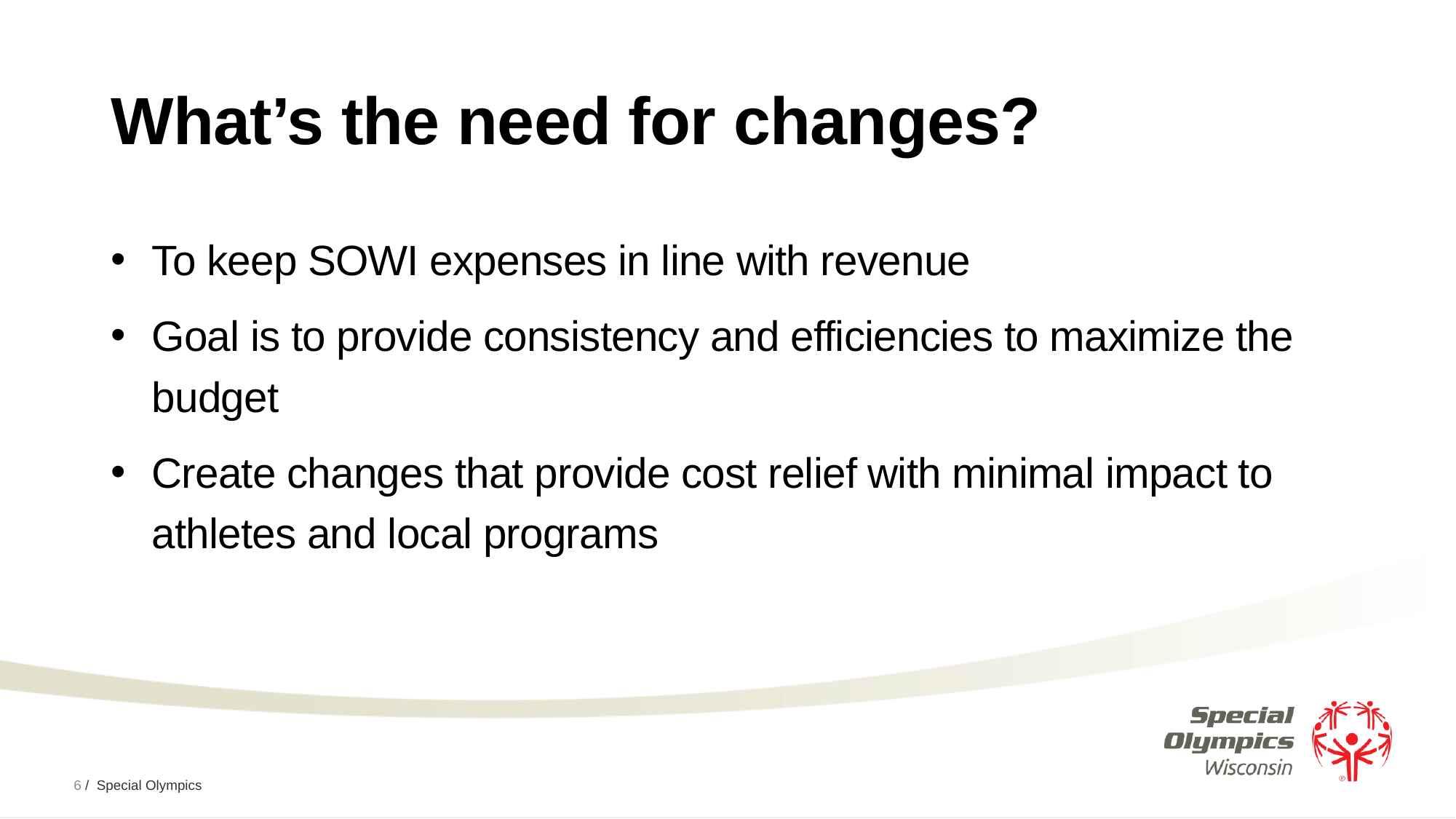

# What’s the need for changes?
To keep SOWI expenses in line with revenue
Goal is to provide consistency and efficiencies to maximize the budget
Create changes that provide cost relief with minimal impact to athletes and local programs
6 /  Special Olympics